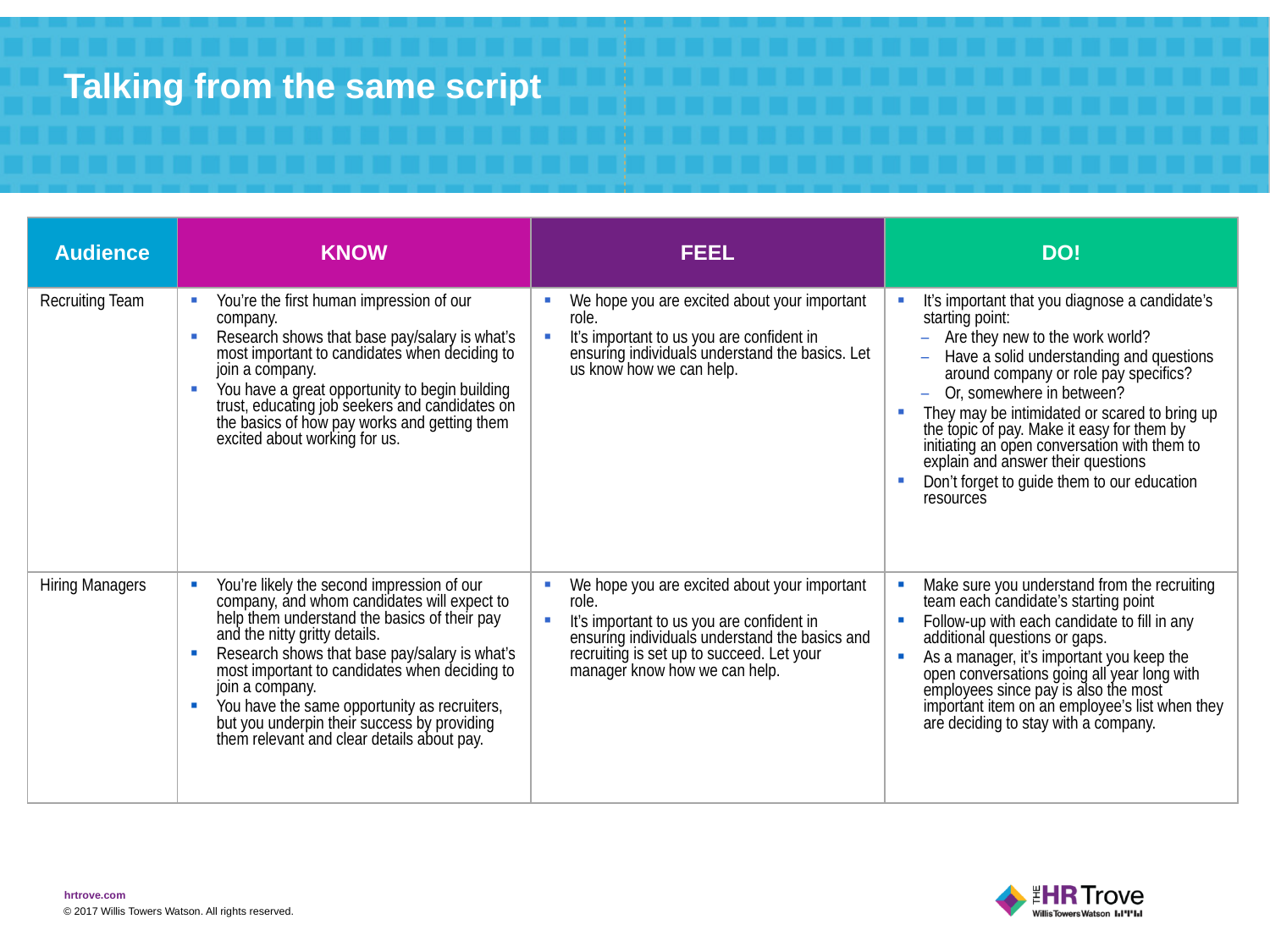

# Talking from the same script

| Audience | KNOW | FEEL | DO! |
| --- | --- | --- | --- |
| Recruiting Team | You’re the first human impression of our company. Research shows that base pay/salary is what’s most important to candidates when deciding to join a company. You have a great opportunity to begin building trust, educating job seekers and candidates on the basics of how pay works and getting them excited about working for us. | We hope you are excited about your important role. It’s important to us you are confident in ensuring individuals understand the basics. Let us know how we can help. | It’s important that you diagnose a candidate’s starting point: Are they new to the work world? Have a solid understanding and questions around company or role pay specifics? Or, somewhere in between? They may be intimidated or scared to bring up the topic of pay. Make it easy for them by initiating an open conversation with them to explain and answer their questions Don’t forget to guide them to our education resources |
| Hiring Managers | You’re likely the second impression of our company, and whom candidates will expect to help them understand the basics of their pay and the nitty gritty details. Research shows that base pay/salary is what’s most important to candidates when deciding to join a company. You have the same opportunity as recruiters, but you underpin their success by providing them relevant and clear details about pay. | We hope you are excited about your important role. It’s important to us you are confident in ensuring individuals understand the basics and recruiting is set up to succeed. Let your manager know how we can help. | Make sure you understand from the recruiting team each candidate’s starting point Follow-up with each candidate to fill in any additional questions or gaps. As a manager, it’s important you keep the open conversations going all year long with employees since pay is also the most important item on an employee’s list when they are deciding to stay with a company. |
© 2017 Willis Towers Watson. All rights reserved.